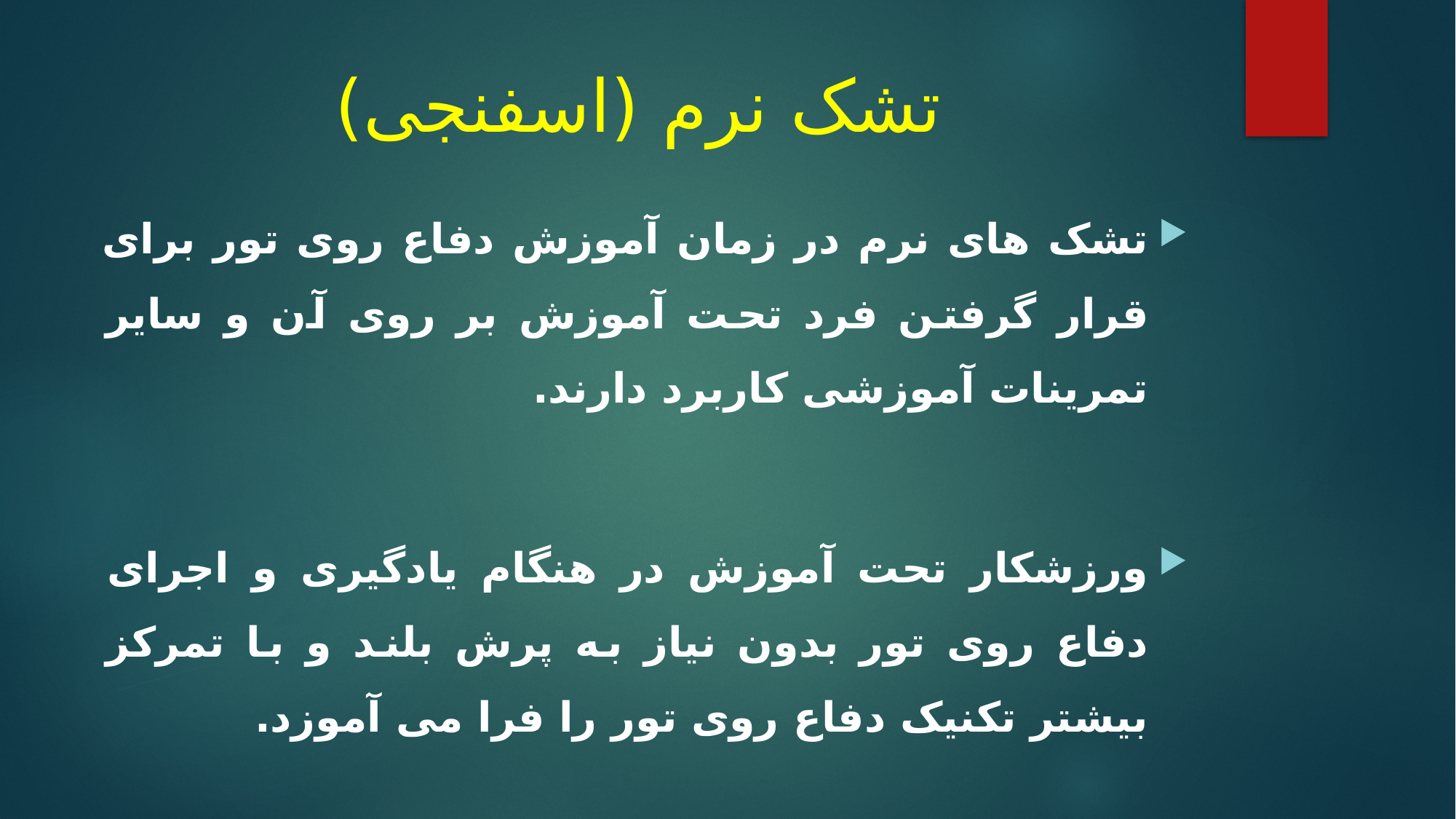

# تشک نرم (اسفنجی)
تشک های نرم در زمان آموزش دفاع روی تور برای قرار گرفتن فرد تحت آموزش بر روی آن و سایر تمرینات آموزشی کاربرد دارند.

ورزشکار تحت آموزش در هنگام یادگیری و اجرای دفاع روی تور بدون نیاز به پرش بلند و با تمرکز بیشتر تکنیک دفاع روی تور را فرا می آموزد.